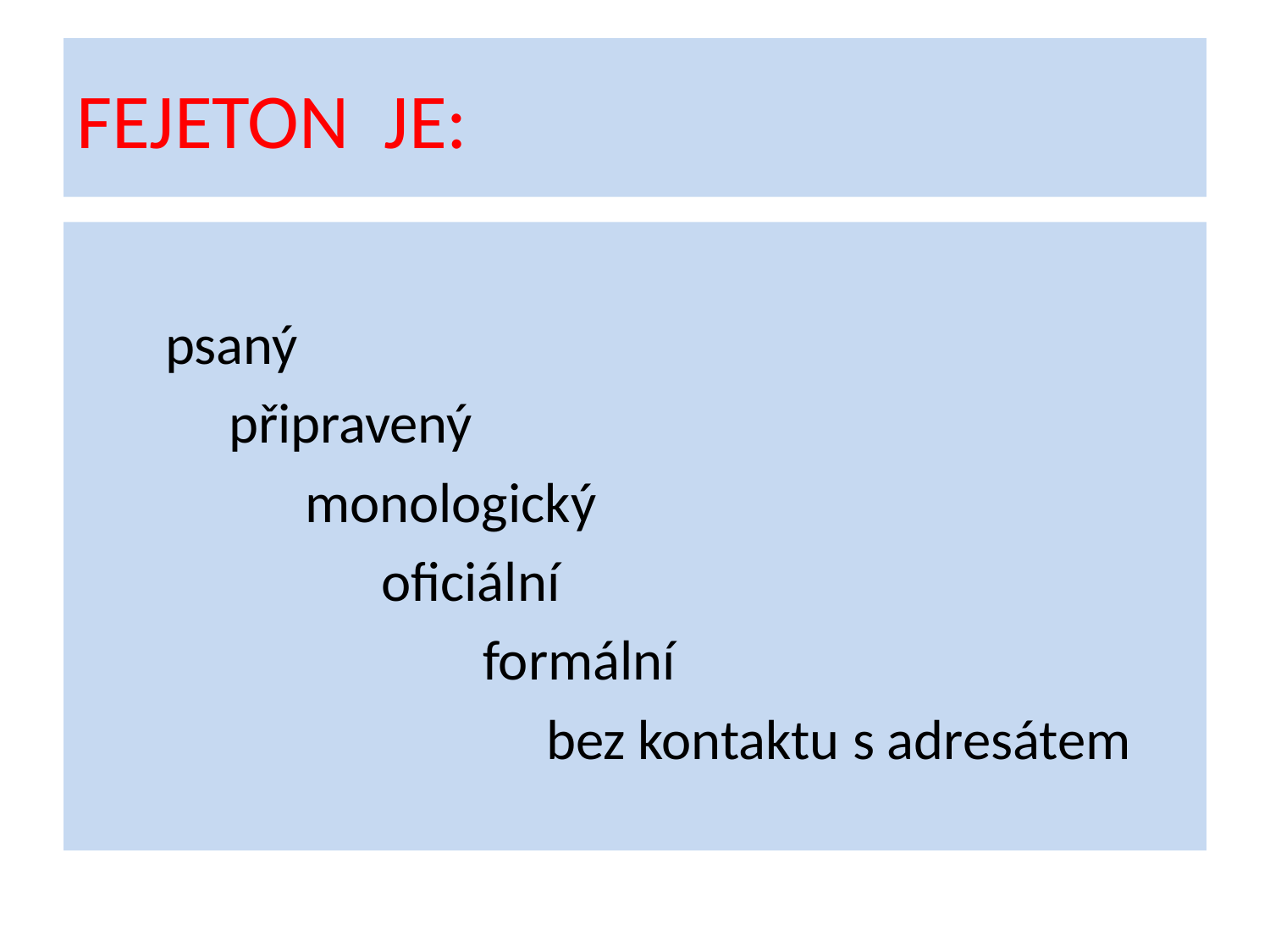

# FEJETON  JE:

       psaný
            připravený
                  monologický
                        oficiální
                                formální
                                     bez kontaktu s adresátem